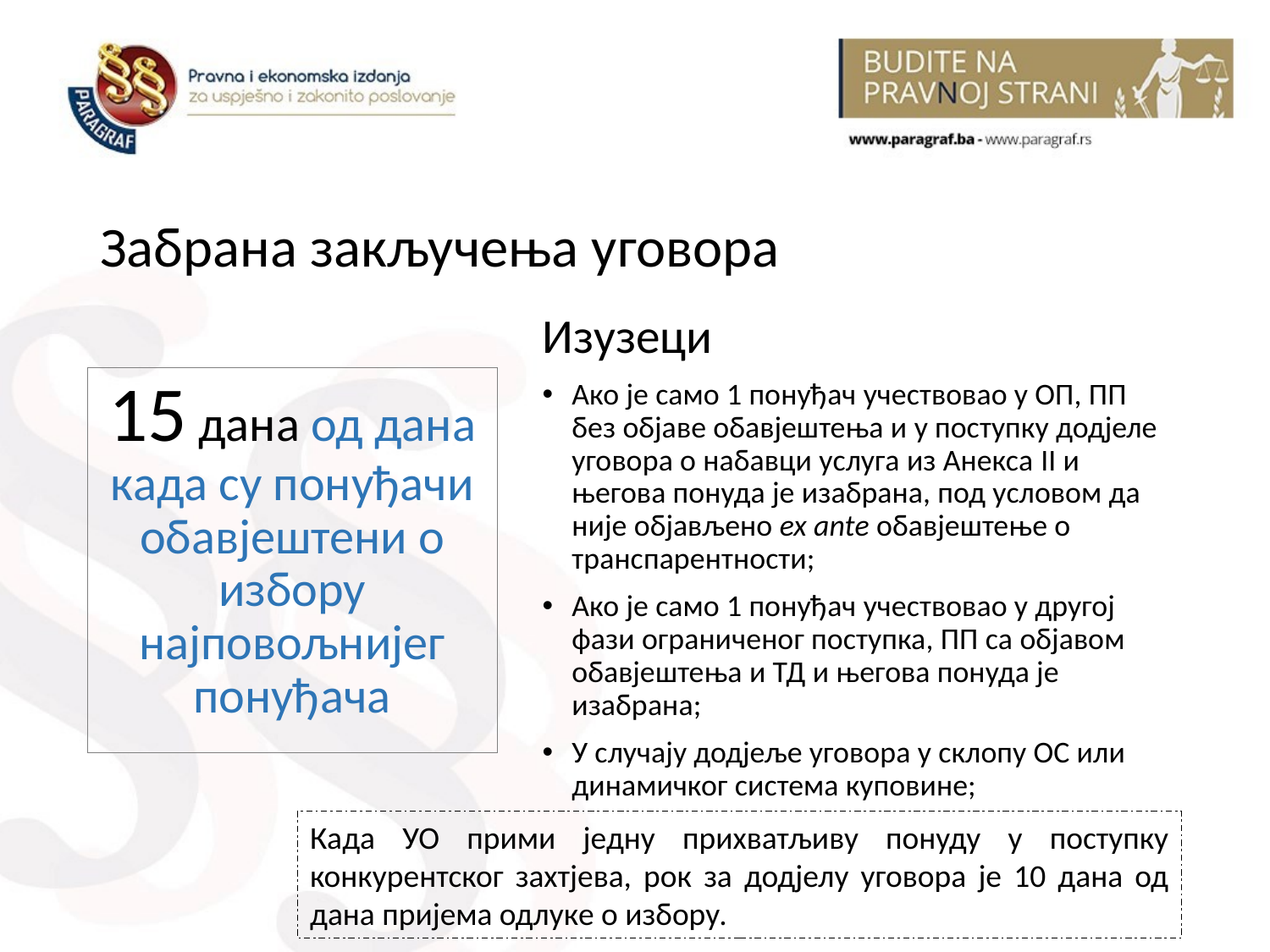

# Забрана закључења уговора
Изузеци
Ако је само 1 понуђач учествовао у ОП, ПП без објаве обавјештења и у поступку додјеле уговора о набавци услуга из Анекса II и његова понуда је изабрана, под условом да није објављено ex ante обавјештење о транспарентности;
Ако је само 1 понуђач учествовао у другој фази ограниченог поступка, ПП са објавом обавјештења и ТД и његова понуда је изабрана;
У случају додјеље уговора у склопу ОС или динамичког система куповине;

15 дана од дана када су понуђачи обавјештени о избору најповољнијег понуђача
Када УО прими једну прихватљиву понуду у поступку конкурентског захтјева, рок за додјелу уговора је 10 дана од дана пријема одлуке о избору.